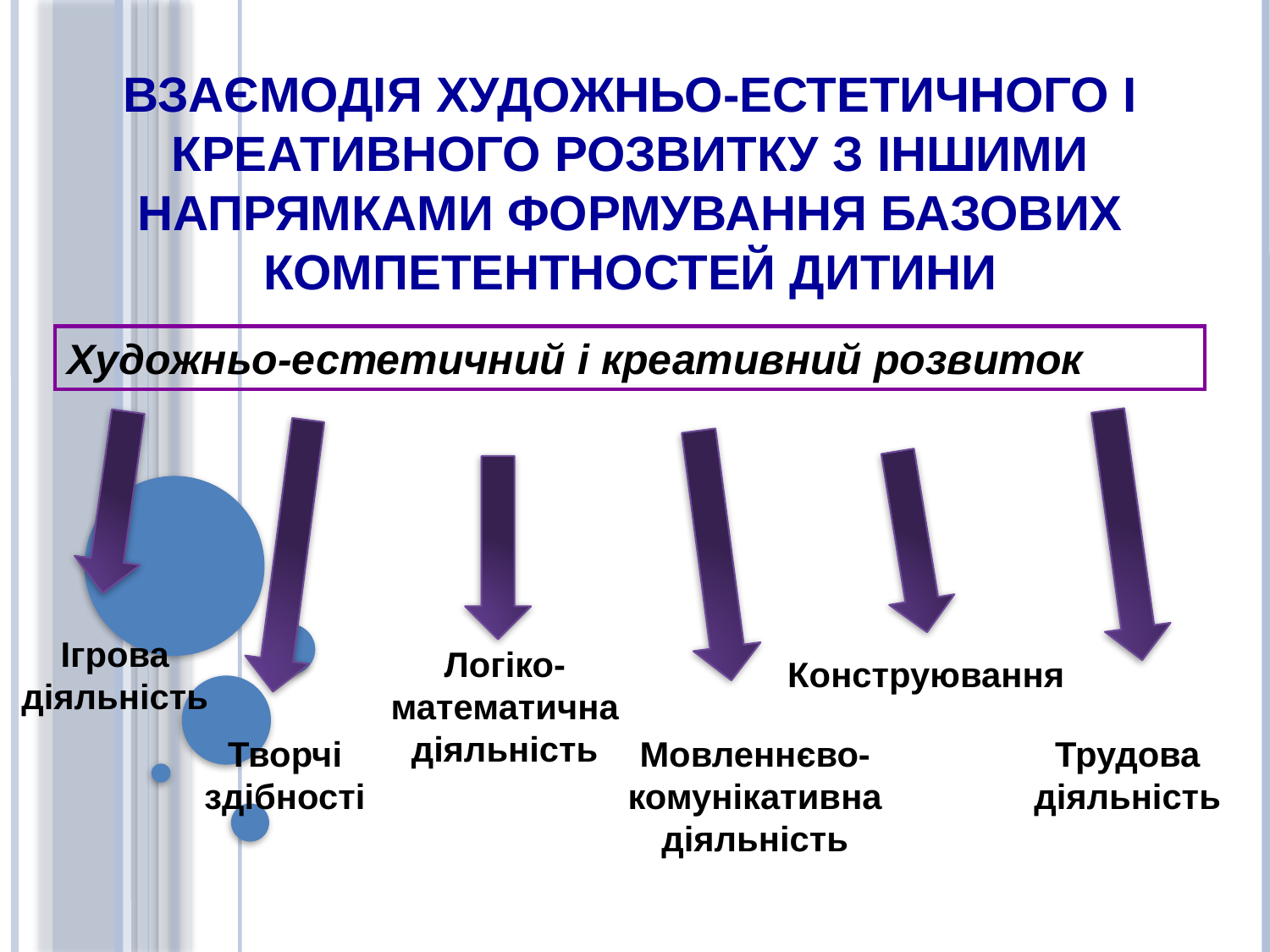

# Взаємодія художньо-естетичного і креативного розвитку з іншими напрямками формування базових компетентностей дитини
Художньо-естетичний і креативний розвиток

Ігрова діяльність
Логіко-математична діяльність
Конструювання
Творчі здібності
Мовленнєво-комунікативна діяльність
Трудова діяльність